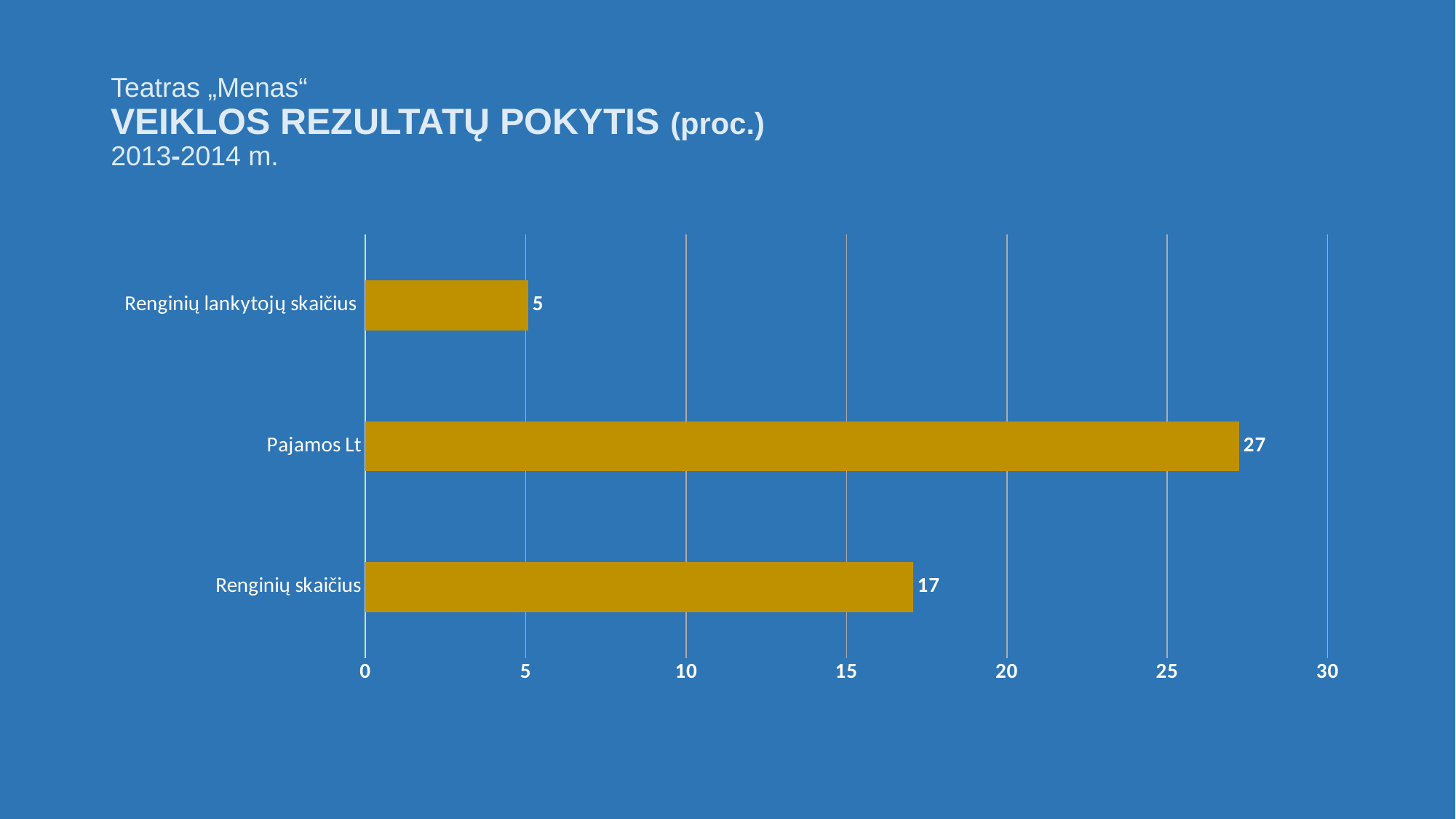

# Teatras „Menas“ VEIKLOS REZULTATŲ POKYTIS (proc.) 2013-2014 m.

### Chart

| Category |  |
|---|---|
| Renginių skaičius | 17.07317073170732 |
| Pajamos Lt | 27.24108857383753 |
| Renginių lankytojų skaičius  | 5.074066626449493 |